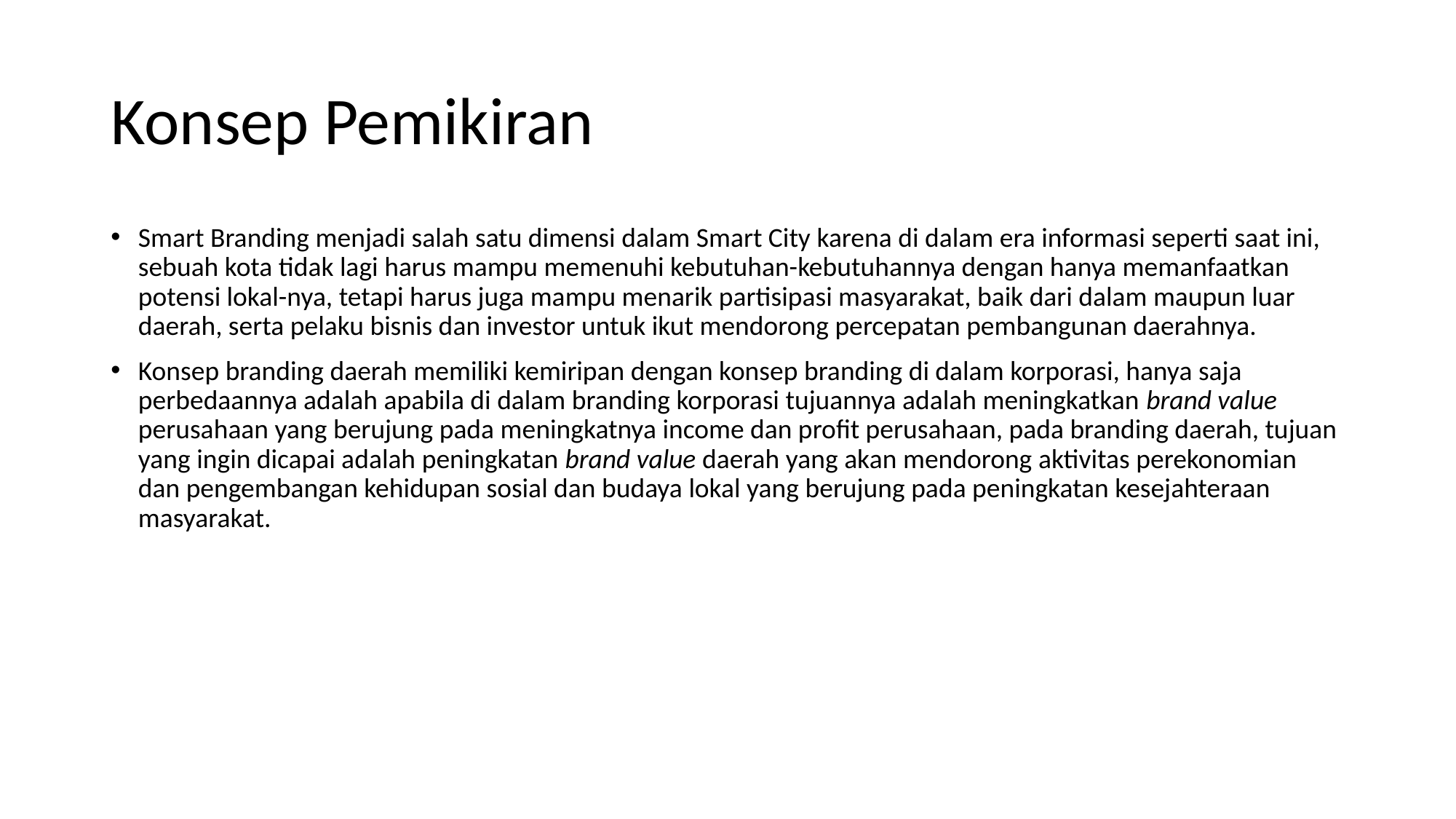

# Konsep Pemikiran
Smart Branding menjadi salah satu dimensi dalam Smart City karena di dalam era informasi seperti saat ini, sebuah kota tidak lagi harus mampu memenuhi kebutuhan-kebutuhannya dengan hanya memanfaatkan potensi lokal-nya, tetapi harus juga mampu menarik partisipasi masyarakat, baik dari dalam maupun luar daerah, serta pelaku bisnis dan investor untuk ikut mendorong percepatan pembangunan daerahnya.
Konsep branding daerah memiliki kemiripan dengan konsep branding di dalam korporasi, hanya saja perbedaannya adalah apabila di dalam branding korporasi tujuannya adalah meningkatkan brand value perusahaan yang berujung pada meningkatnya income dan profit perusahaan, pada branding daerah, tujuan yang ingin dicapai adalah peningkatan brand value daerah yang akan mendorong aktivitas perekonomian dan pengembangan kehidupan sosial dan budaya lokal yang berujung pada peningkatan kesejahteraan masyarakat.